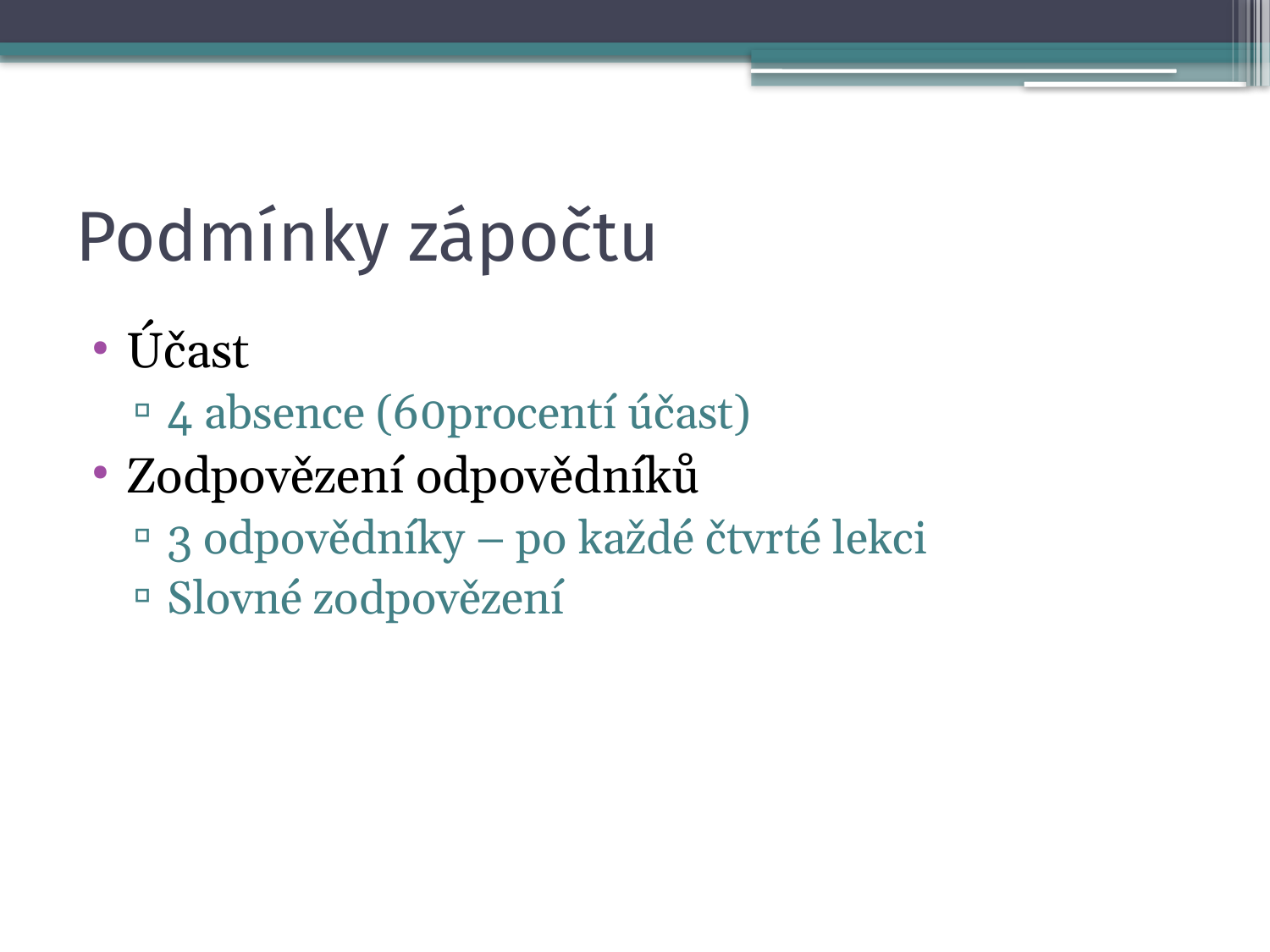

# Podmínky zápočtu
Účast
4 absence (60procentí účast)
Zodpovězení odpovědníků
3 odpovědníky – po každé čtvrté lekci
Slovné zodpovězení